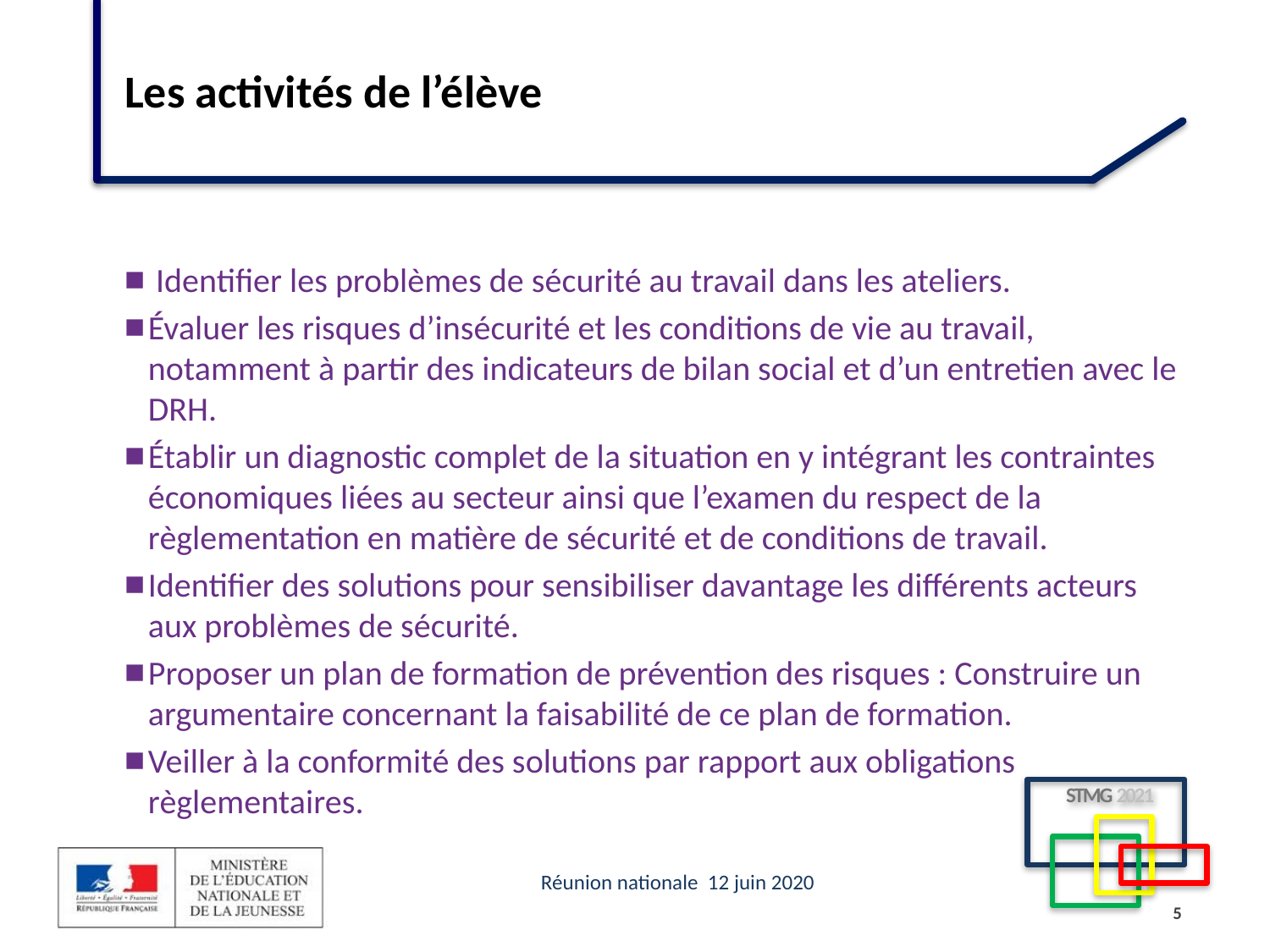

# Les activités de l’élève

 Identifier les problèmes de sécurité au travail dans les ateliers.
Évaluer les risques d’insécurité et les conditions de vie au travail, notamment à partir des indicateurs de bilan social et d’un entretien avec le DRH.
Établir un diagnostic complet de la situation en y intégrant les contraintes économiques liées au secteur ainsi que l’examen du respect de la règlementation en matière de sécurité et de conditions de travail.
Identifier des solutions pour sensibiliser davantage les différents acteurs aux problèmes de sécurité.
Proposer un plan de formation de prévention des risques : Construire un argumentaire concernant la faisabilité de ce plan de formation.
Veiller à la conformité des solutions par rapport aux obligations règlementaires.

5